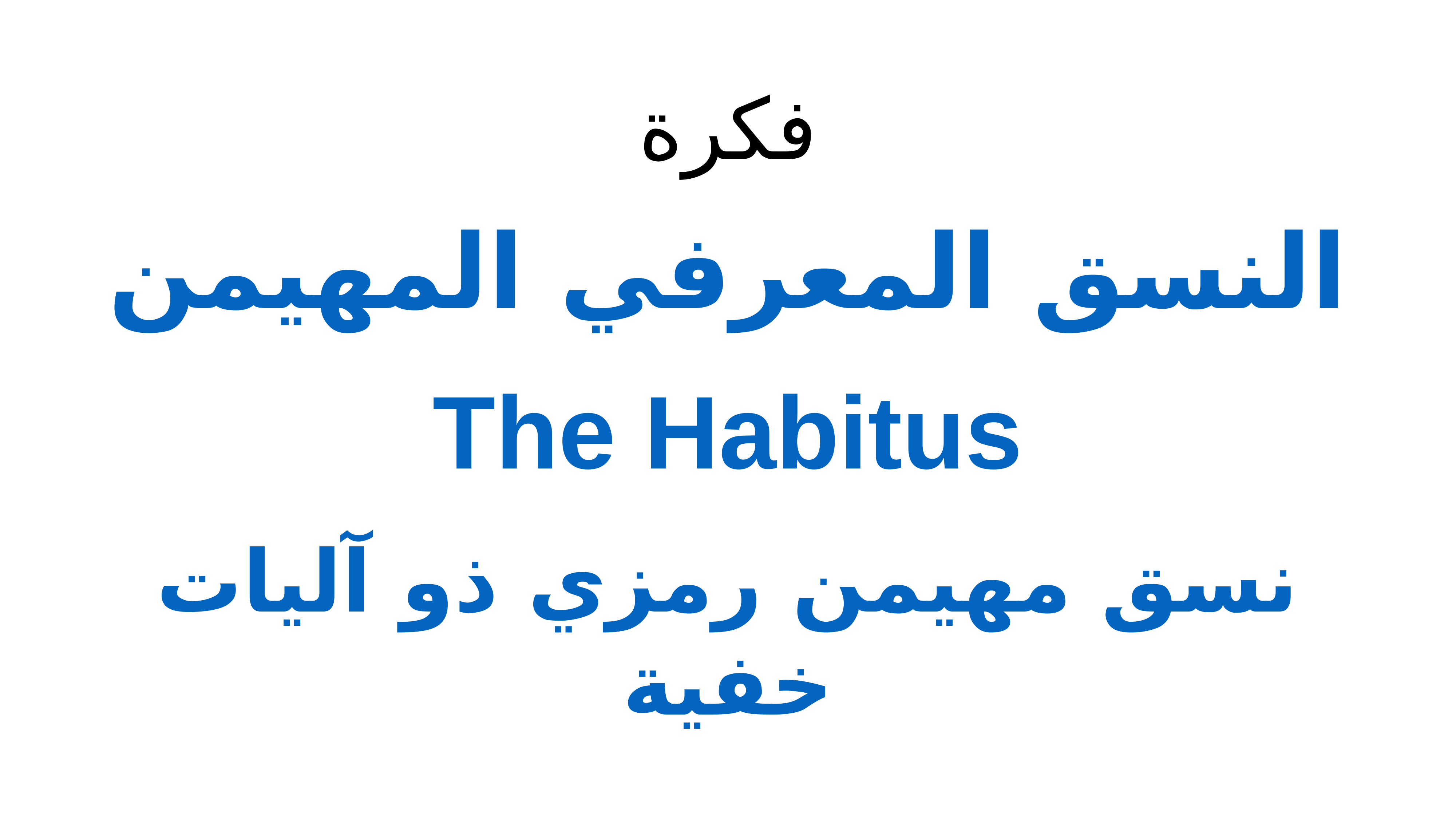

# فكرة
النسق المعرفي المهيمن
The Habitus
نسق مهيمن رمزي ذو آليات خفية